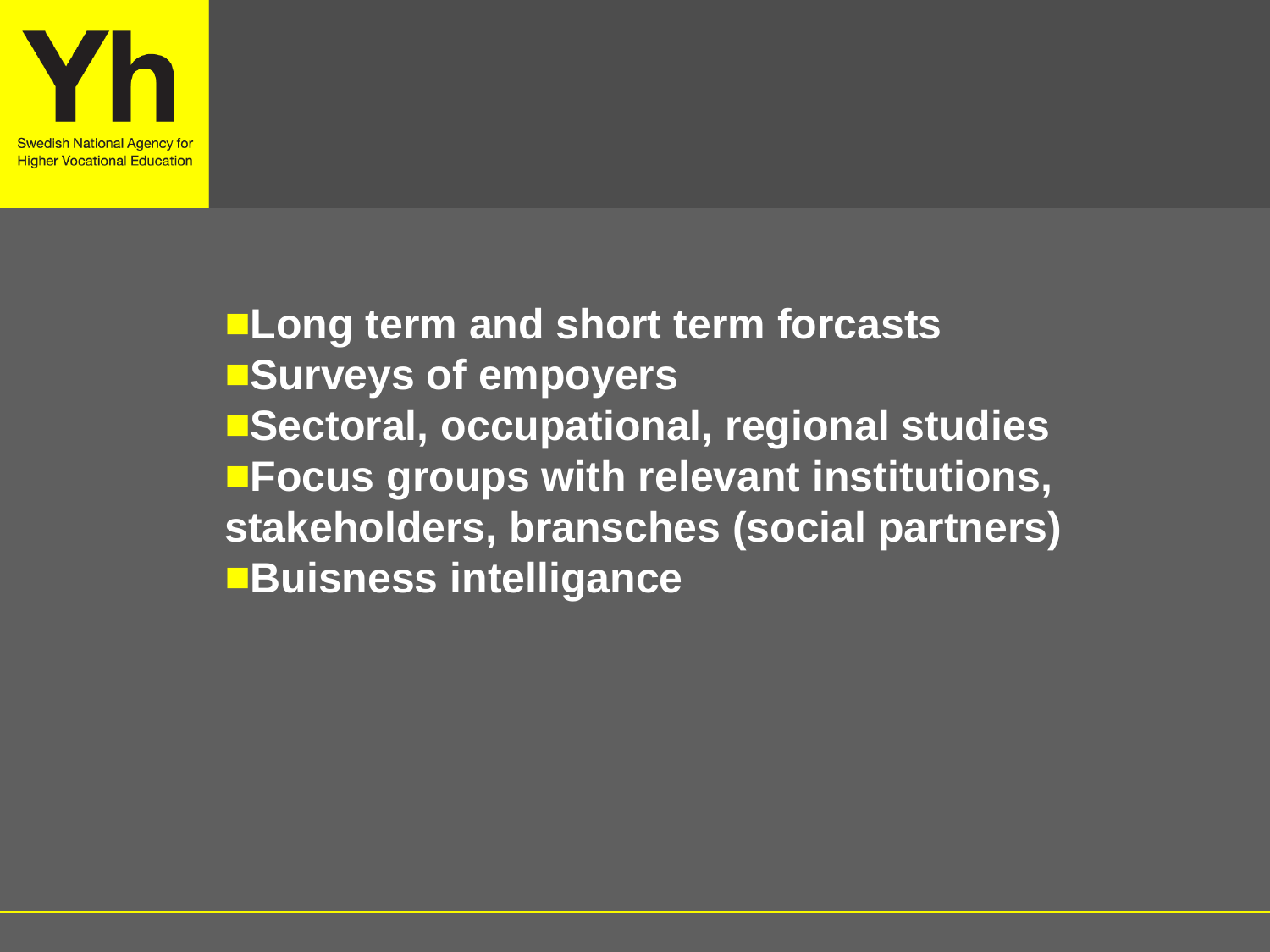

#

Long term and short term forcasts
Surveys of empoyers
Sectoral, occupational, regional studies
Focus groups with relevant institutions, stakeholders, bransches (social partners)
Buisness intelligance